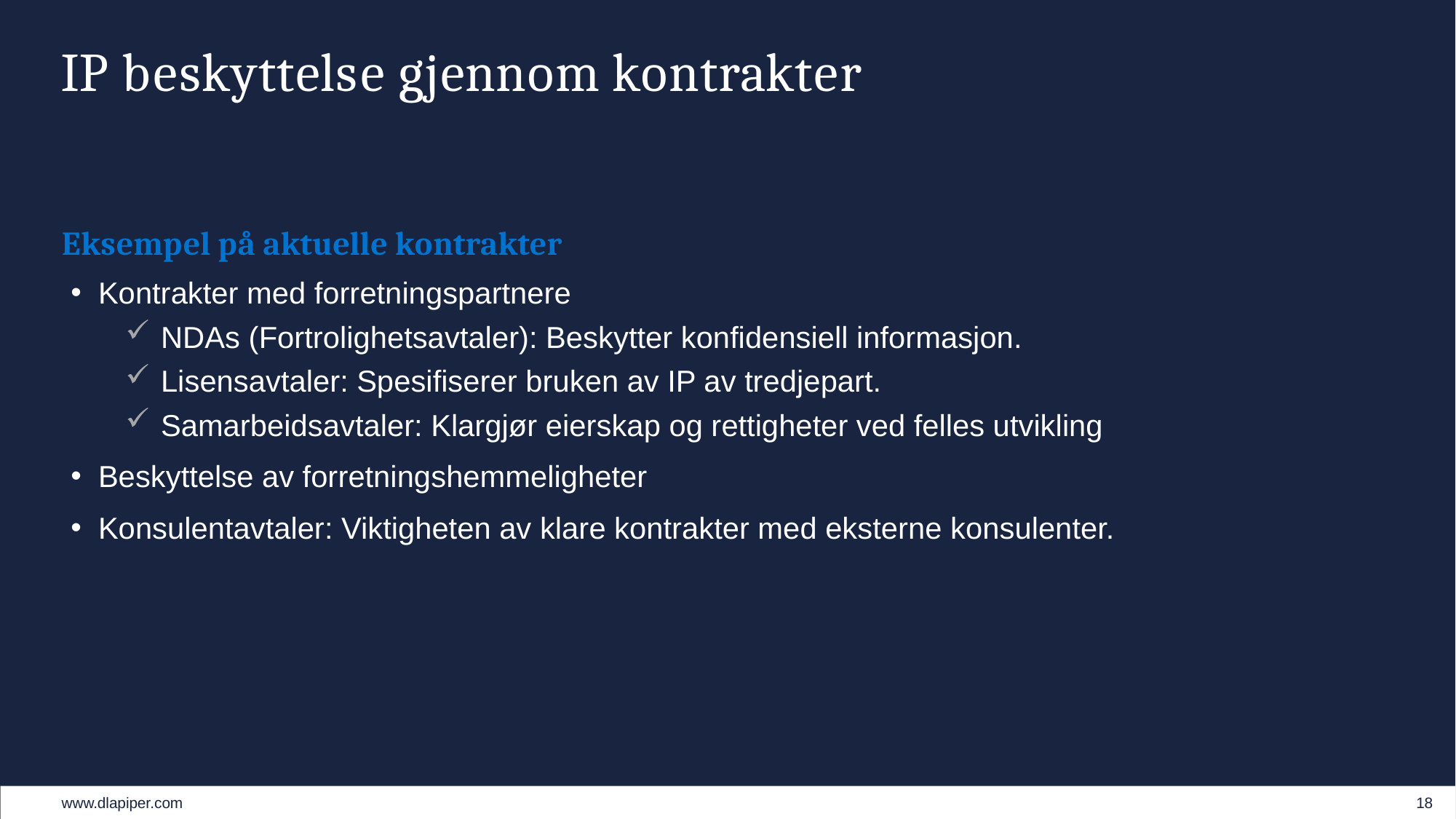

# IP beskyttelse gjennom kontrakter

Eksempel på aktuelle kontrakter
Kontrakter med forretningspartnere
 NDAs (Fortrolighetsavtaler): Beskytter konfidensiell informasjon.
 Lisensavtaler: Spesifiserer bruken av IP av tredjepart.
 Samarbeidsavtaler: Klargjør eierskap og rettigheter ved felles utvikling
Beskyttelse av forretningshemmeligheter
Konsulentavtaler: Viktigheten av klare kontrakter med eksterne konsulenter.
18